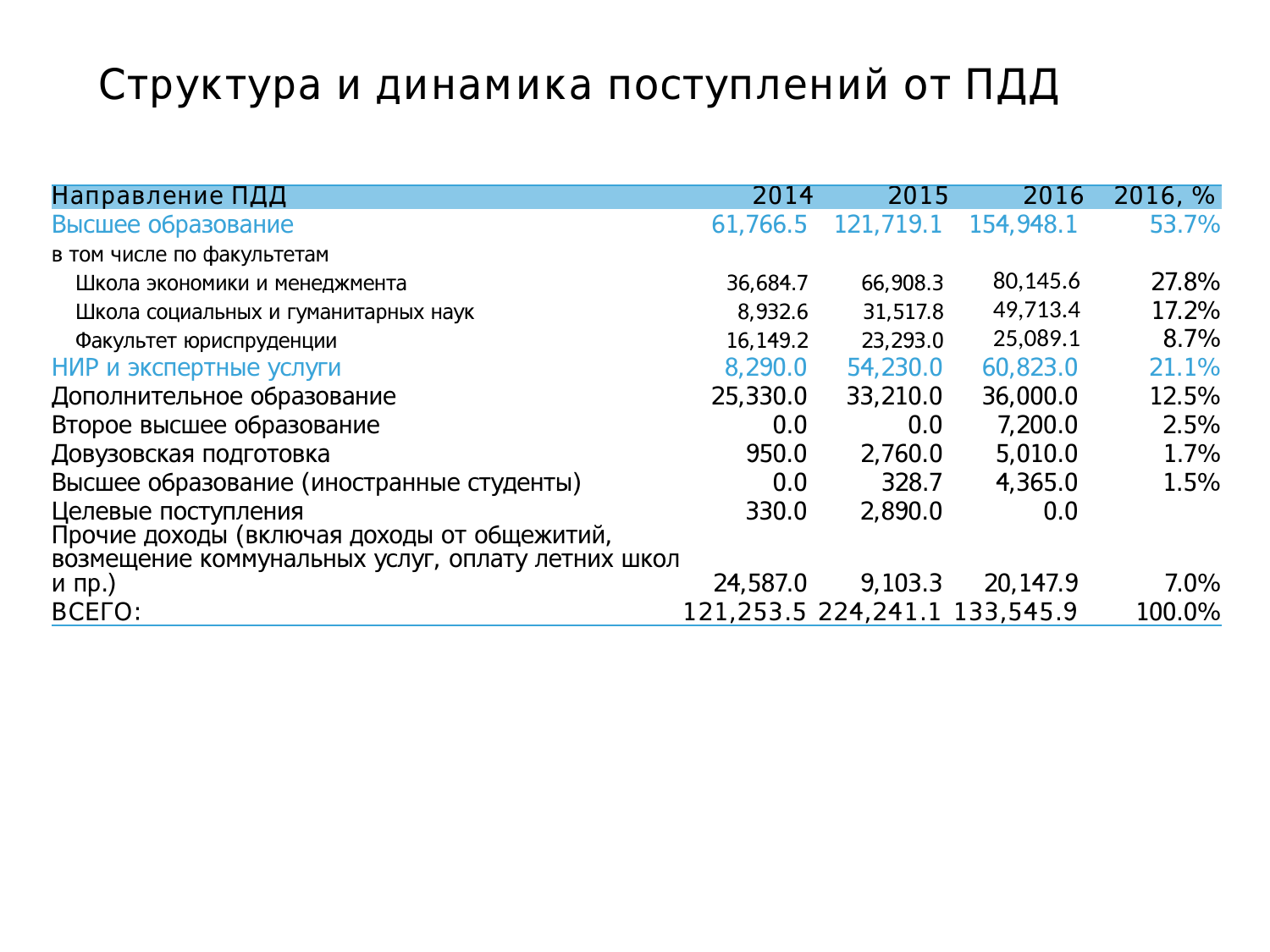

# Структура и динамика поступлений от ПДД
| Направление ПДД | 2014 | 2015 | 2016 | 2016, % |
| --- | --- | --- | --- | --- |
| Высшее образование | 61,766.5 | 121,719.1 | 154,948.1 | 53.7% |
| в том числе по факультетам |  |  |  |  |
| Школа экономики и менеджмента | 36,684.7 | 66,908.3 | 80,145.6 | 27.8% |
| Школа социальных и гуманитарных наук | 8,932.6 | 31,517.8 | 49,713.4 | 17.2% |
| Факультет юриспруденции | 16,149.2 | 23,293.0 | 25,089.1 | 8.7% |
| НИР и экспертные услуги | 8,290.0 | 54,230.0 | 60,823.0 | 21.1% |
| Дополнительное образование | 25,330.0 | 33,210.0 | 36,000.0 | 12.5% |
| Второе высшее образование | 0.0 | 0.0 | 7,200.0 | 2.5% |
| Довузовская подготовка | 950.0 | 2,760.0 | 5,010.0 | 1.7% |
| Высшее образование (иностранные студенты) | 0.0 | 328.7 | 4,365.0 | 1.5% |
| Целевые поступления | 330.0 | 2,890.0 | 0.0 |  |
| Прочие доходы (включая доходы от общежитий, возмещение коммунальных услуг, оплату летних школ и пр.) | 24,587.0 | 9,103.3 | 20,147.9 | 7.0% |
| ВСЕГО: | 121,253.5 | 224,241.1 | 133,545.9 | 100.0% |